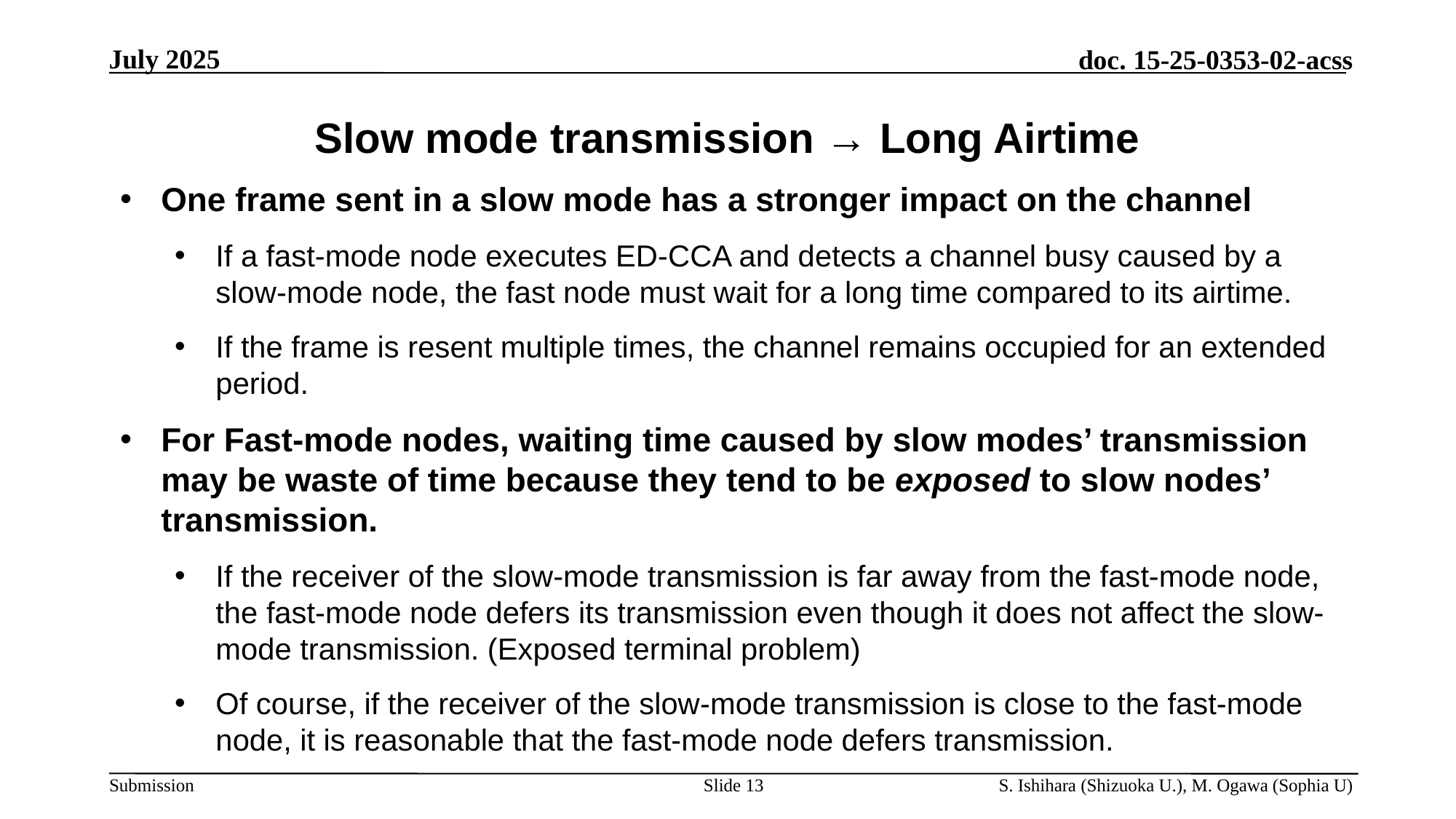

# Slow mode transmission → Long Airtime
One frame sent in a slow mode has a stronger impact on the channel
If a fast-mode node executes ED-CCA and detects a channel busy caused by a slow-mode node, the fast node must wait for a long time compared to its airtime.
If the frame is resent multiple times, the channel remains occupied for an extended period.
For Fast-mode nodes, waiting time caused by slow modes’ transmission may be waste of time because they tend to be exposed to slow nodes’ transmission.
If the receiver of the slow-mode transmission is far away from the fast-mode node,
the fast-mode node defers its transmission even though it does not affect the slow-mode transmission. (Exposed terminal problem)
Of course, if the receiver of the slow-mode transmission is close to the fast-mode node, it is reasonable that the fast-mode node defers transmission.
Slide 13